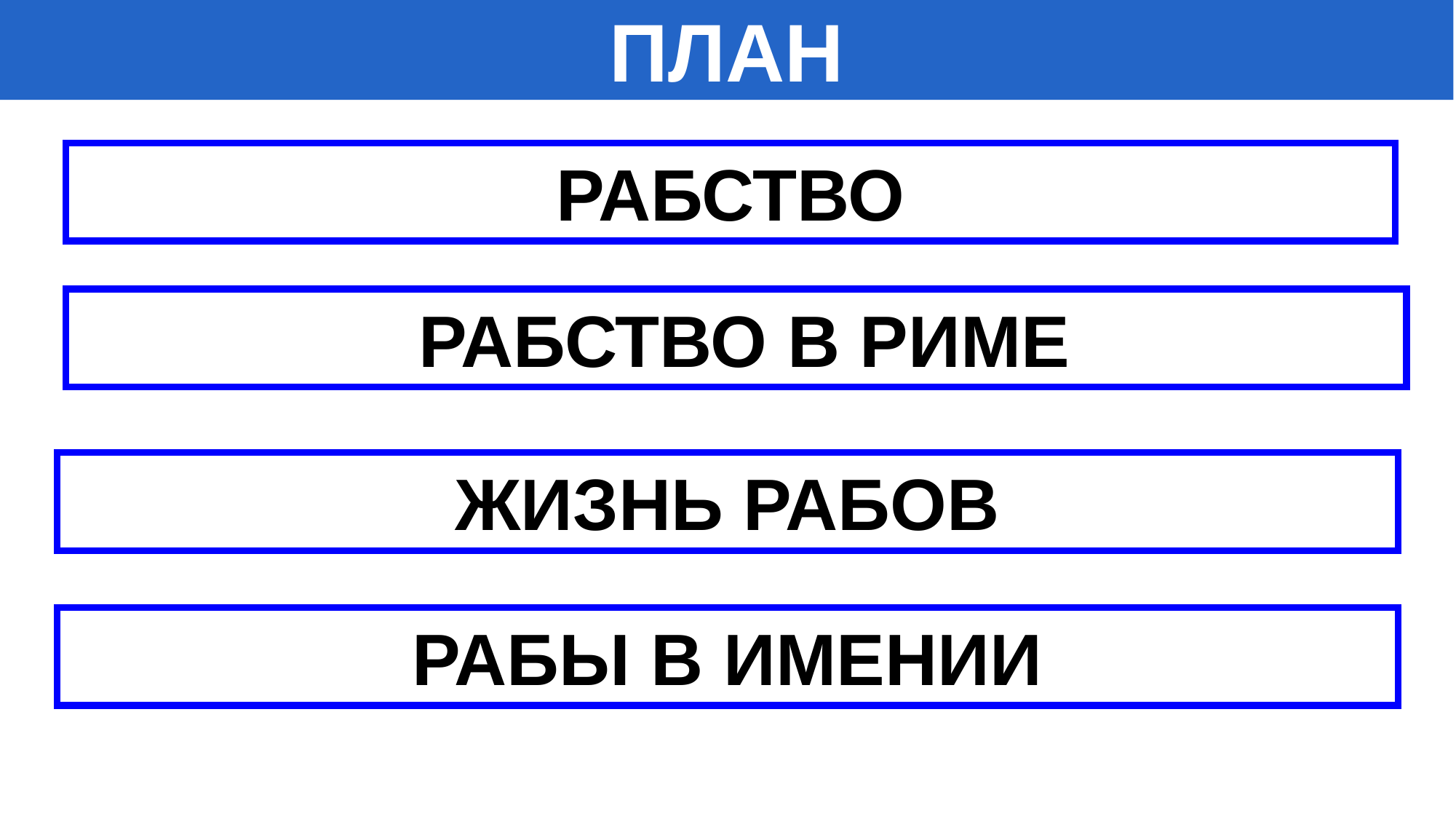

ПЛАН
РАБСТВО
 РАБСТВО В РИМЕ
ЖИЗНЬ РАБОВ
РАБЫ В ИМЕНИИ